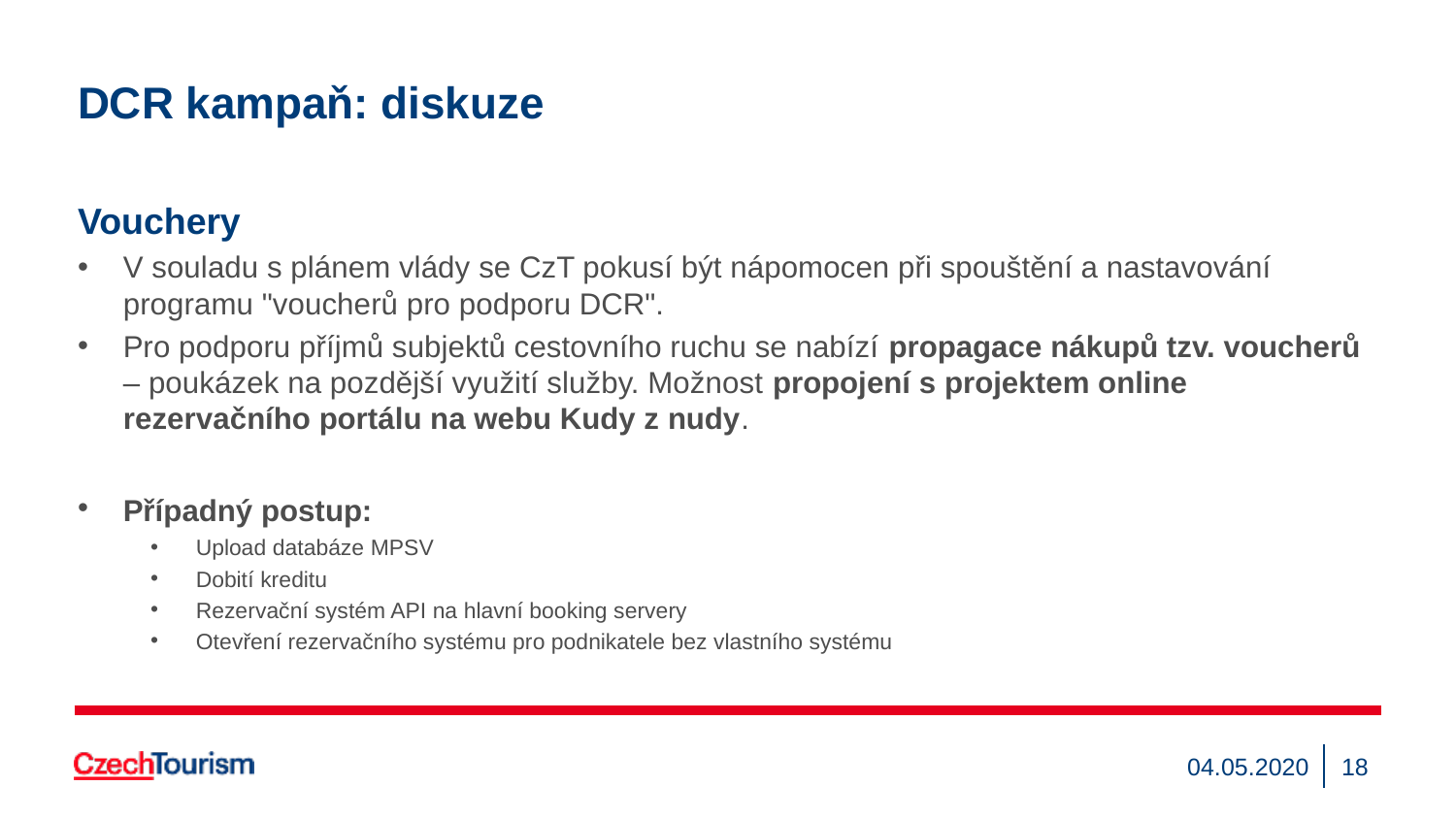

# DCR kampaň: diskuze
Vouchery
V souladu s plánem vlády se CzT pokusí být nápomocen při spouštění a nastavování programu "voucherů pro podporu DCR".
Pro podporu příjmů subjektů cestovního ruchu se nabízí propagace nákupů tzv. voucherů – poukázek na pozdější využití služby. Možnost propojení s projektem online rezervačního portálu na webu Kudy z nudy.

Případný postup:
Upload databáze MPSV
Dobití kreditu
Rezervační systém API na hlavní booking servery
Otevření rezervačního systému pro podnikatele bez vlastního systému